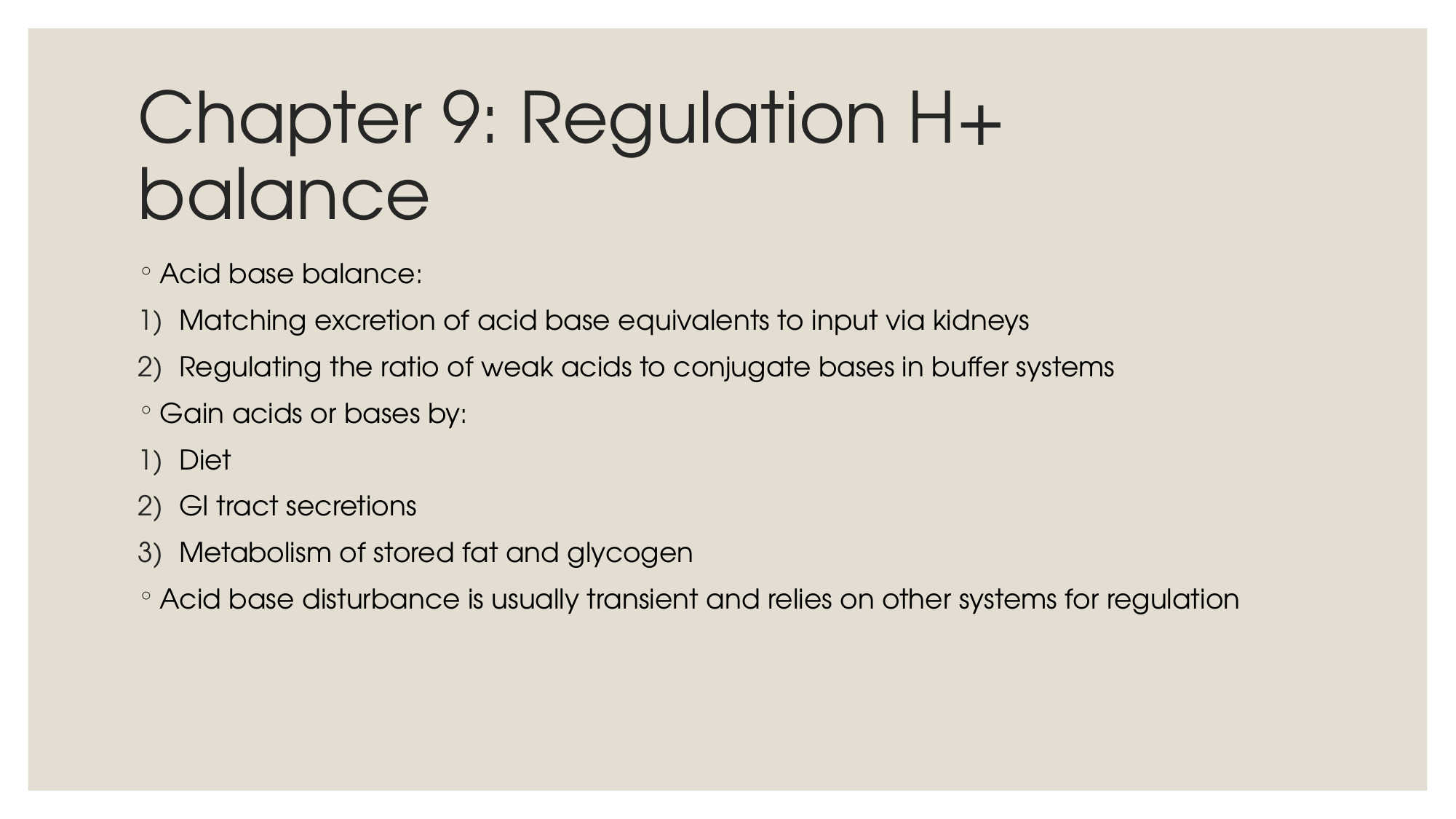

# Chapter 9: Regulation H+ balance
Acid base balance:
Matching excretion of acid base equivalents to input via kidneys
Regulating the ratio of weak acids to conjugate bases in buffer systems
Gain acids or bases by:
Diet
GI tract secretions
Metabolism of stored fat and glycogen
Acid base disturbance is usually transient and relies on other systems for regulation